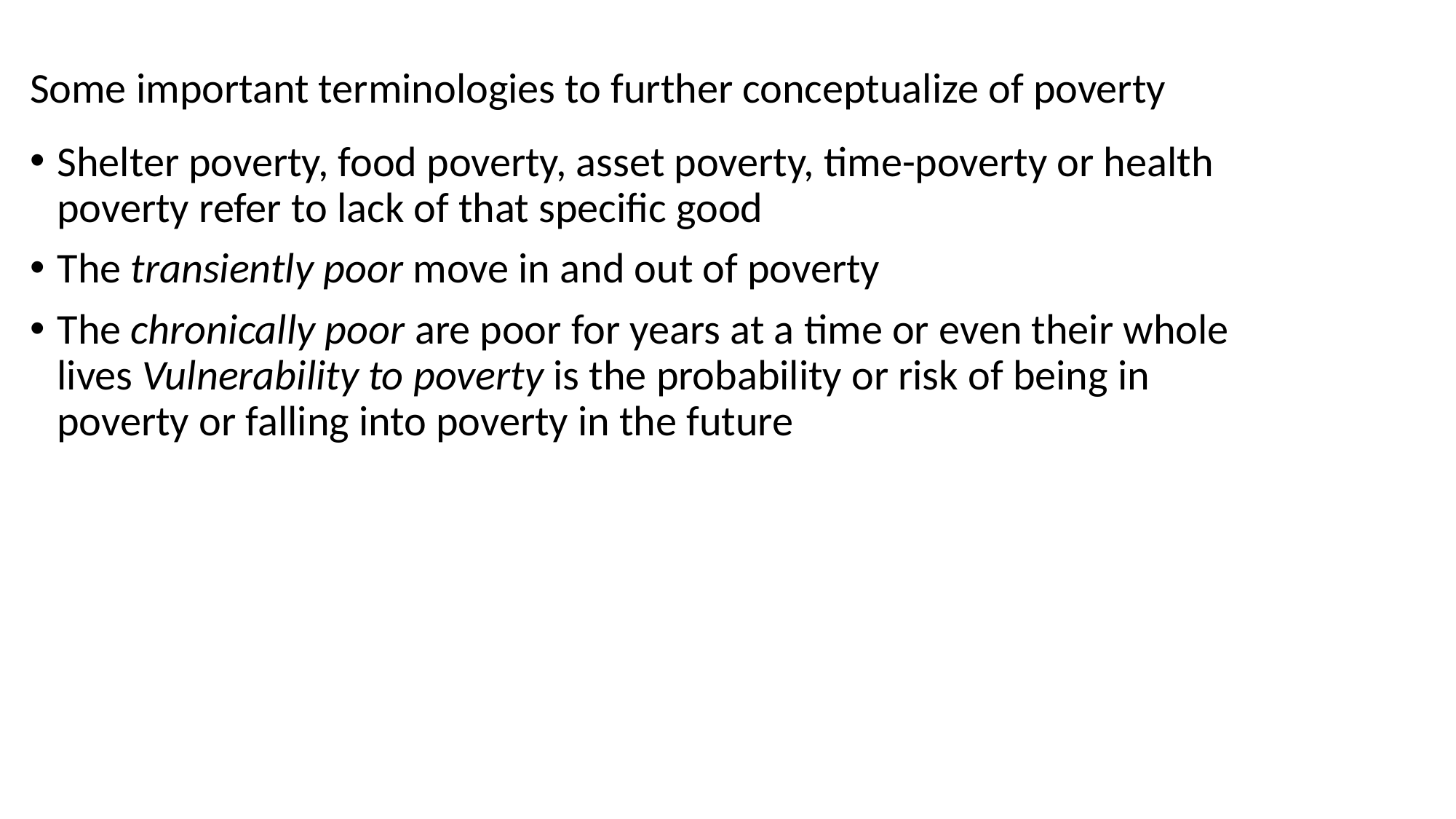

# Some important terminologies to further conceptualize of poverty
Shelter poverty, food poverty, asset poverty, time-poverty or health poverty refer to lack of that specific good
The transiently poor move in and out of poverty
The chronically poor are poor for years at a time or even their whole lives Vulnerability to poverty is the probability or risk of being in poverty or falling into poverty in the future